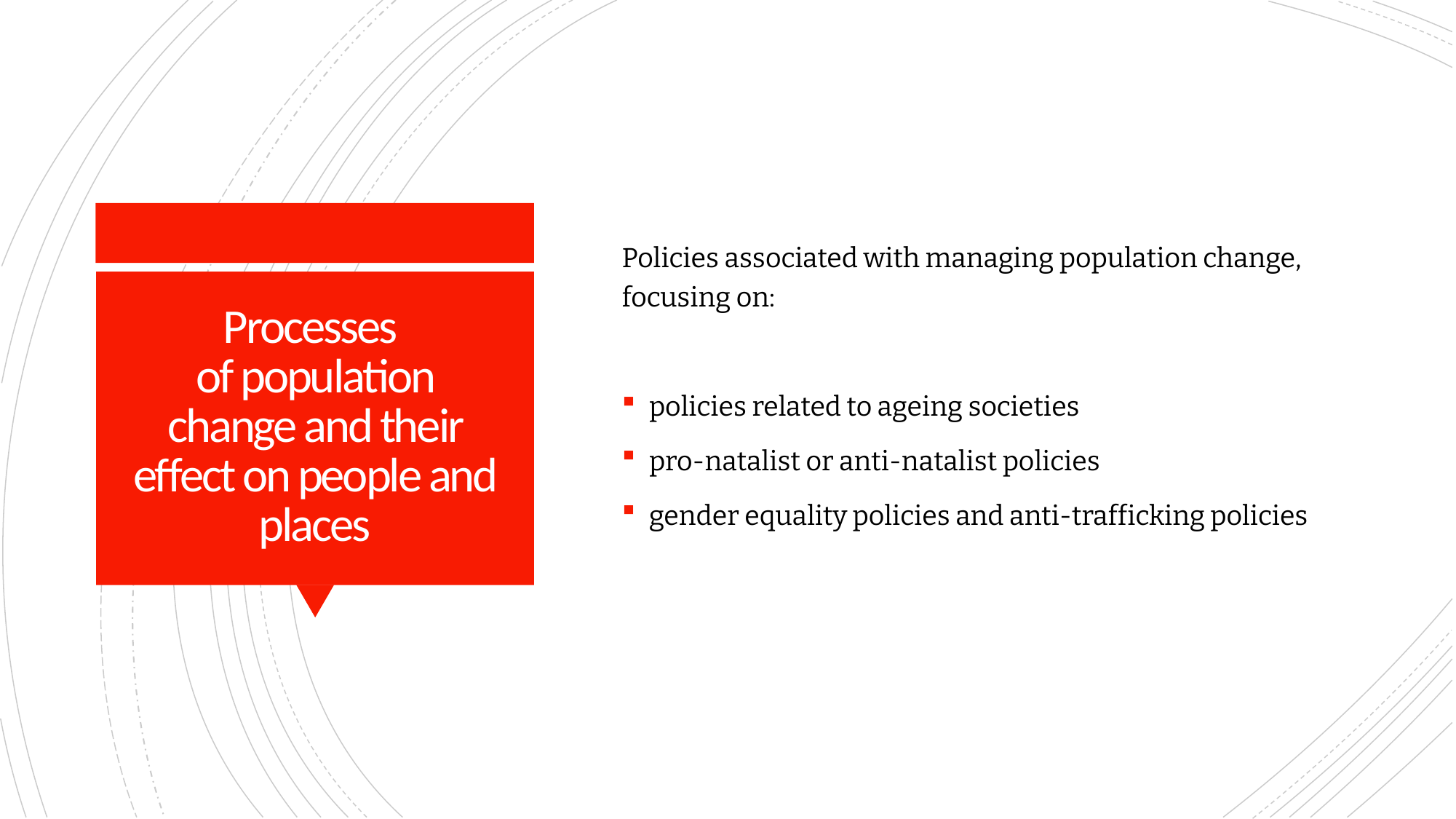

Policies associated with managing population change, focusing on:

policies related to ageing societies
pro-natalist or anti-natalist policies
gender equality policies and anti-trafficking policies

# Processes of population change and their effect on people and places